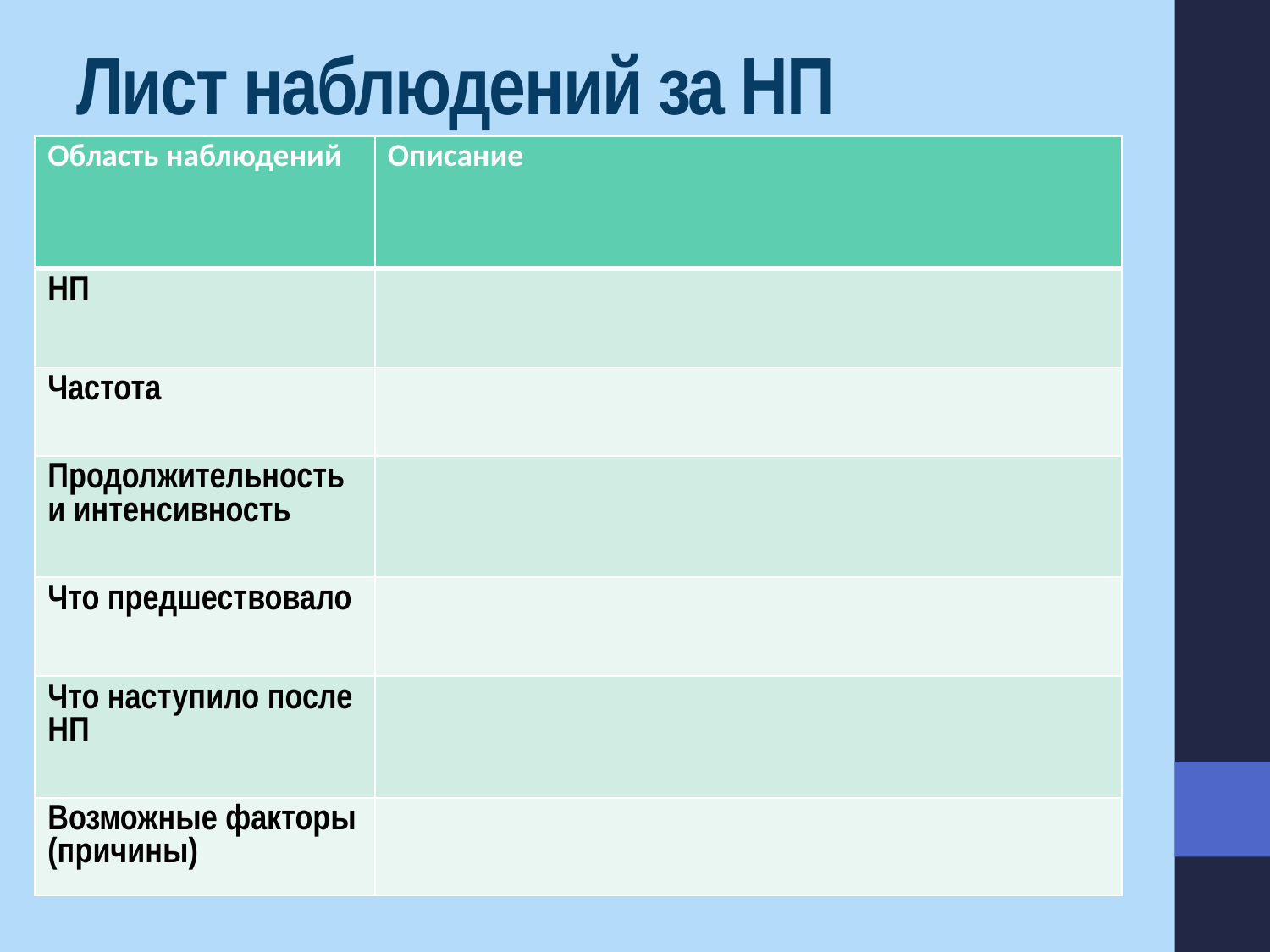

# Лист наблюдений за НП
| Область наблюдений | Описание |
| --- | --- |
| НП |  |
| Частота |  |
| Продолжительность и интенсивность |  |
| Что предшествовало |  |
| Что наступило после НП |  |
| Возможные факторы (причины) |  |